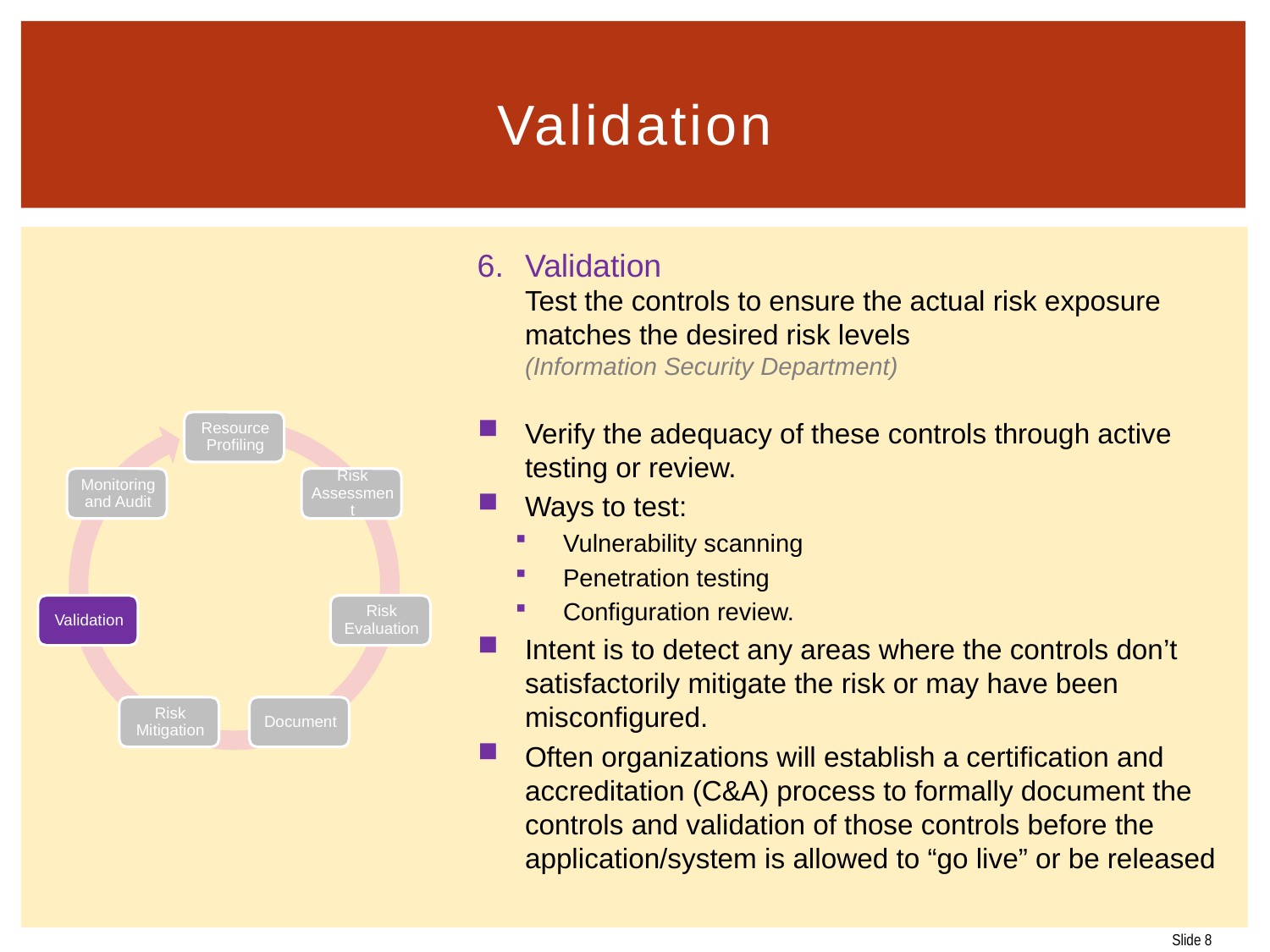

# Validation
Validation
Test the controls to ensure the actual risk exposure matches the desired risk levels
(Information Security Department)
Verify the adequacy of these controls through active testing or review.
Ways to test:
Vulnerability scanning
Penetration testing
Configuration review.
Intent is to detect any areas where the controls don’t satisfactorily mitigate the risk or may have been misconfigured.
Often organizations will establish a certification and accreditation (C&A) process to formally document the controls and validation of those controls before the application/system is allowed to “go live” or be released
Resource Profiling
Risk Assessment
Risk Evaluation
Document
Risk Mitigation
Validation
Monitoring and Audit